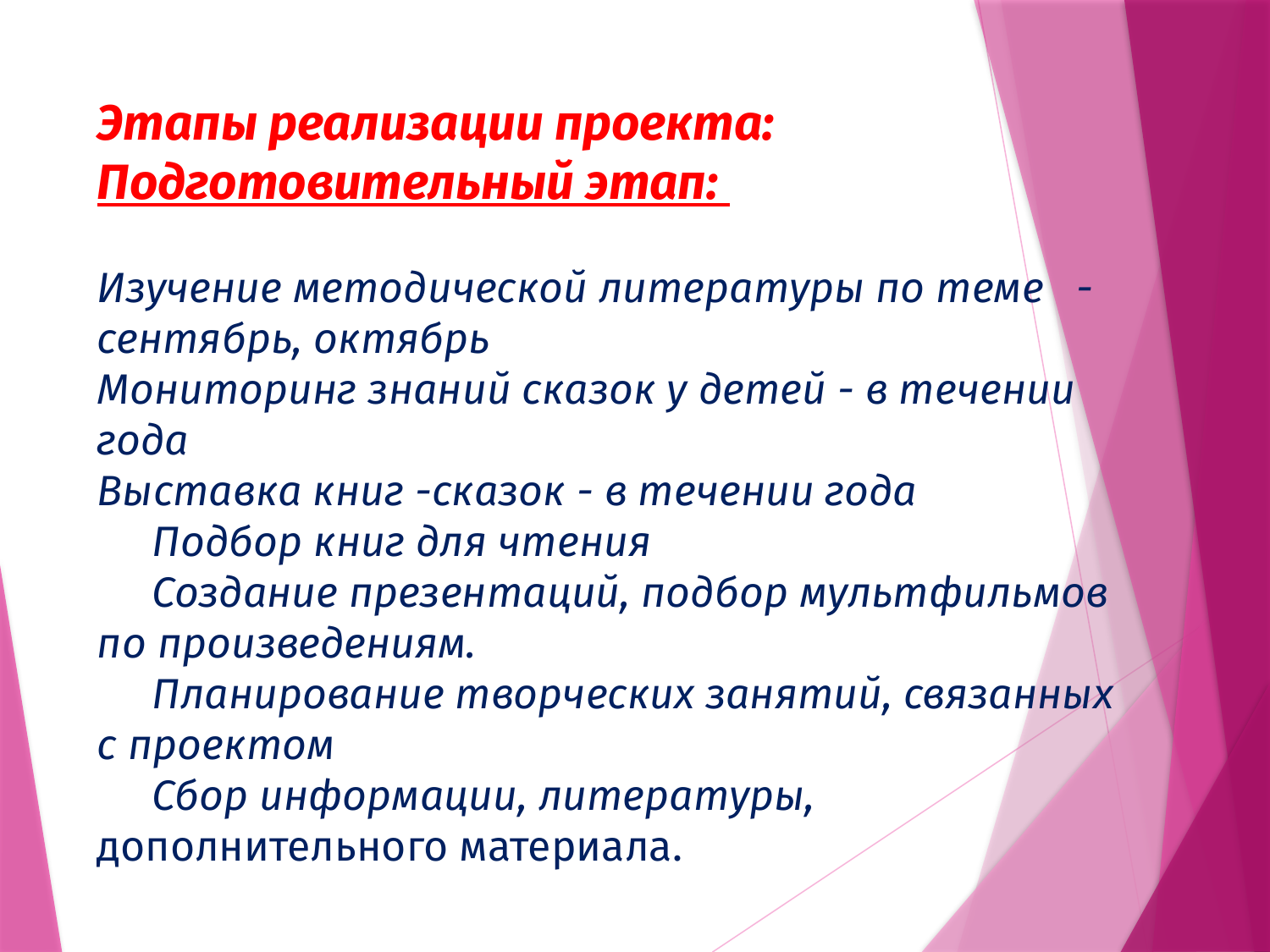

# Этапы реализации проекта: Подготовительный этап: Изучение методической литературы по теме   - сентябрь, октябрь Мониторинг знаний сказок у детей - в течении года Выставка книг -сказок - в течении года Подбор книг для чтения Создание презентаций, подбор мультфильмов по произведениям. Планирование творческих занятий, связанных с проектом Сбор информации, литературы, дополнительного материала.